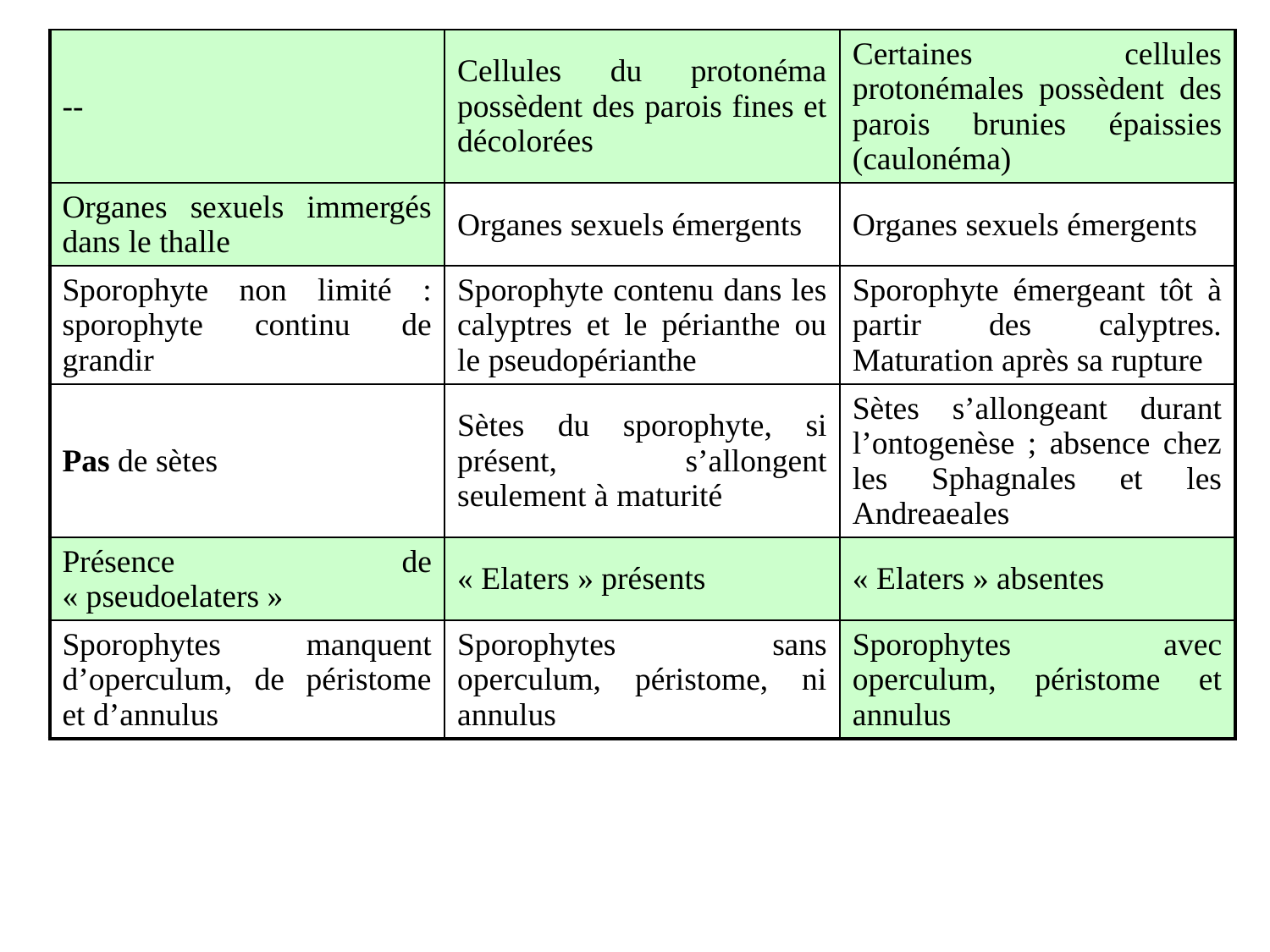

| -- | Cellules du protonéma possèdent des parois fines et décolorées | Certaines cellules protonémales possèdent des parois brunies épaissies (caulonéma) |
| --- | --- | --- |
| Organes sexuels immergés dans le thalle | Organes sexuels émergents | Organes sexuels émergents |
| Sporophyte non limité : sporophyte continu de grandir | Sporophyte contenu dans les calyptres et le périanthe ou le pseudopérianthe | Sporophyte émergeant tôt à partir des calyptres. Maturation après sa rupture |
| Pas de sètes | Sètes du sporophyte, si présent, s’allongent seulement à maturité | Sètes s’allongeant durant l’ontogenèse ; absence chez les Sphagnales et les Andreaeales |
| Présence de « pseudoelaters » | « Elaters » présents | « Elaters » absentes |
| Sporophytes manquent d’operculum, de péristome et d’annulus | Sporophytes sans operculum, péristome, ni annulus | Sporophytes avec operculum, péristome et annulus |